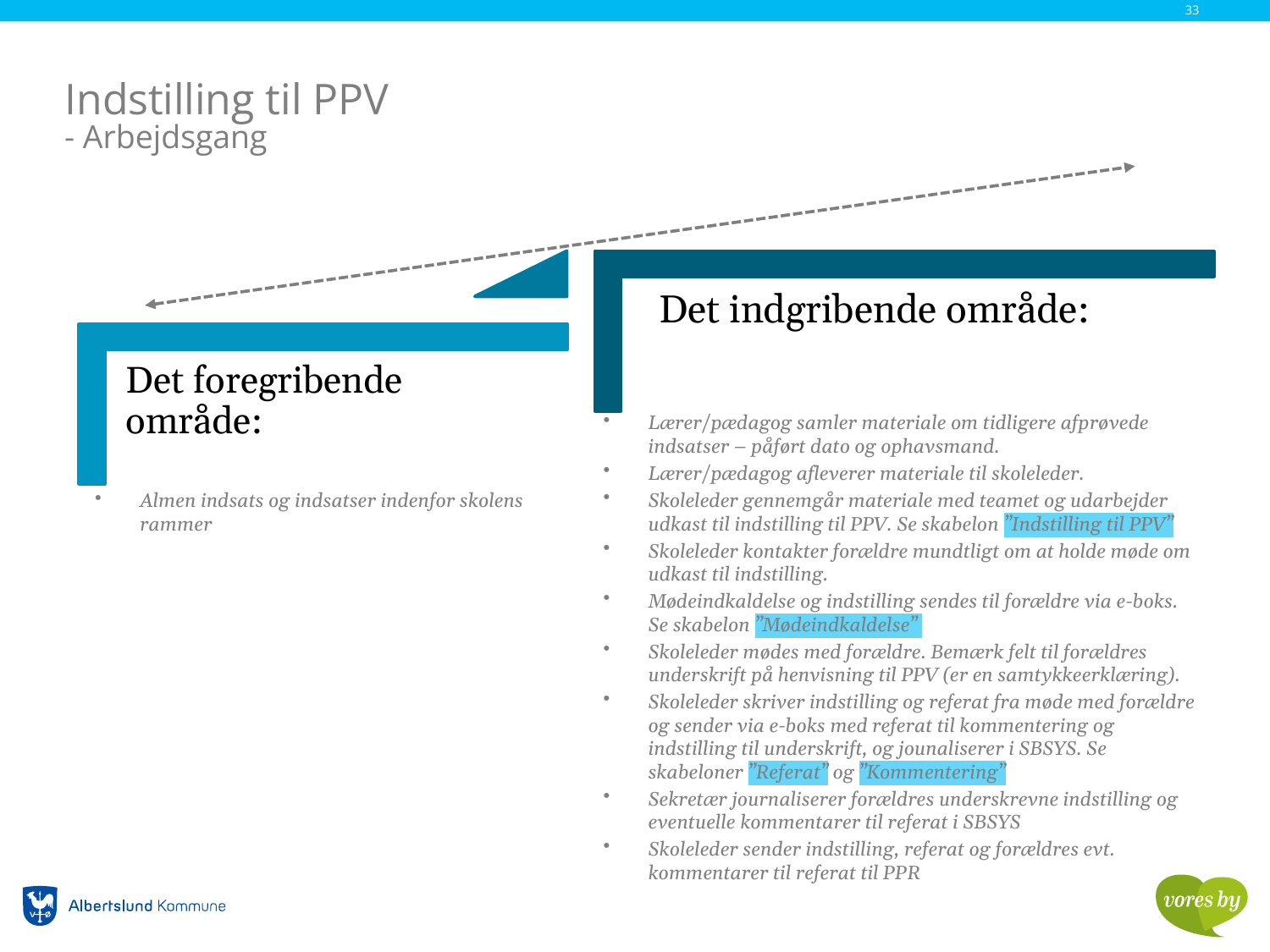

33
# Indstilling til PPV - Arbejdsgang

Det indgribende område:

Det foregribende område:
Lærer/pædagog samler materiale om tidligere afprøvede indsatser – påført dato og ophavsmand.
Lærer/pædagog afleverer materiale til skoleleder.
Skoleleder gennemgår materiale med teamet og udarbejder udkast til indstilling til PPV. Se skabelon ”Indstilling til PPV”
Skoleleder kontakter forældre mundtligt om at holde møde om udkast til indstilling.
Mødeindkaldelse og indstilling sendes til forældre via e-boks. Se skabelon ”Mødeindkaldelse”
Skoleleder mødes med forældre. Bemærk felt til forældres underskrift på henvisning til PPV (er en samtykkeerklæring).
Skoleleder skriver indstilling og referat fra møde med forældre og sender via e-boks med referat til kommentering og indstilling til underskrift, og jounaliserer i SBSYS. Se skabeloner ”Referat” og ”Kommentering”
Sekretær journaliserer forældres underskrevne indstilling og eventuelle kommentarer til referat i SBSYS
Skoleleder sender indstilling, referat og forældres evt. kommentarer til referat til PPR
Almen indsats og indsatser indenfor skolens rammer